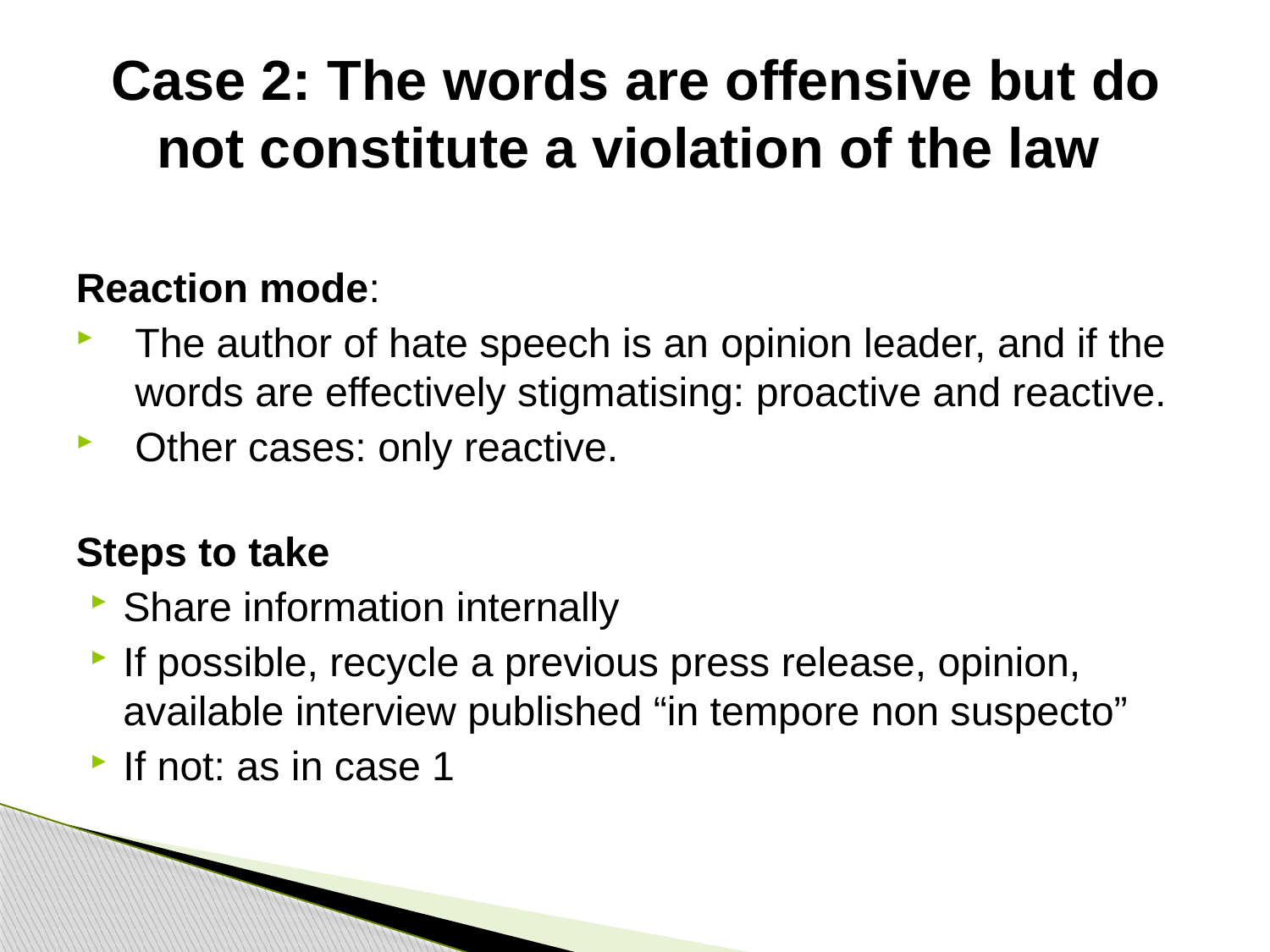

# Case 2: The words are offensive but do not constitute a violation of the law

Reaction mode:
The author of hate speech is an opinion leader, and if the words are effectively stigmatising: proactive and reactive.
Other cases: only reactive.

Steps to take
Share information internally
If possible, recycle a previous press release, opinion, available interview published “in tempore non suspecto”
If not: as in case 1